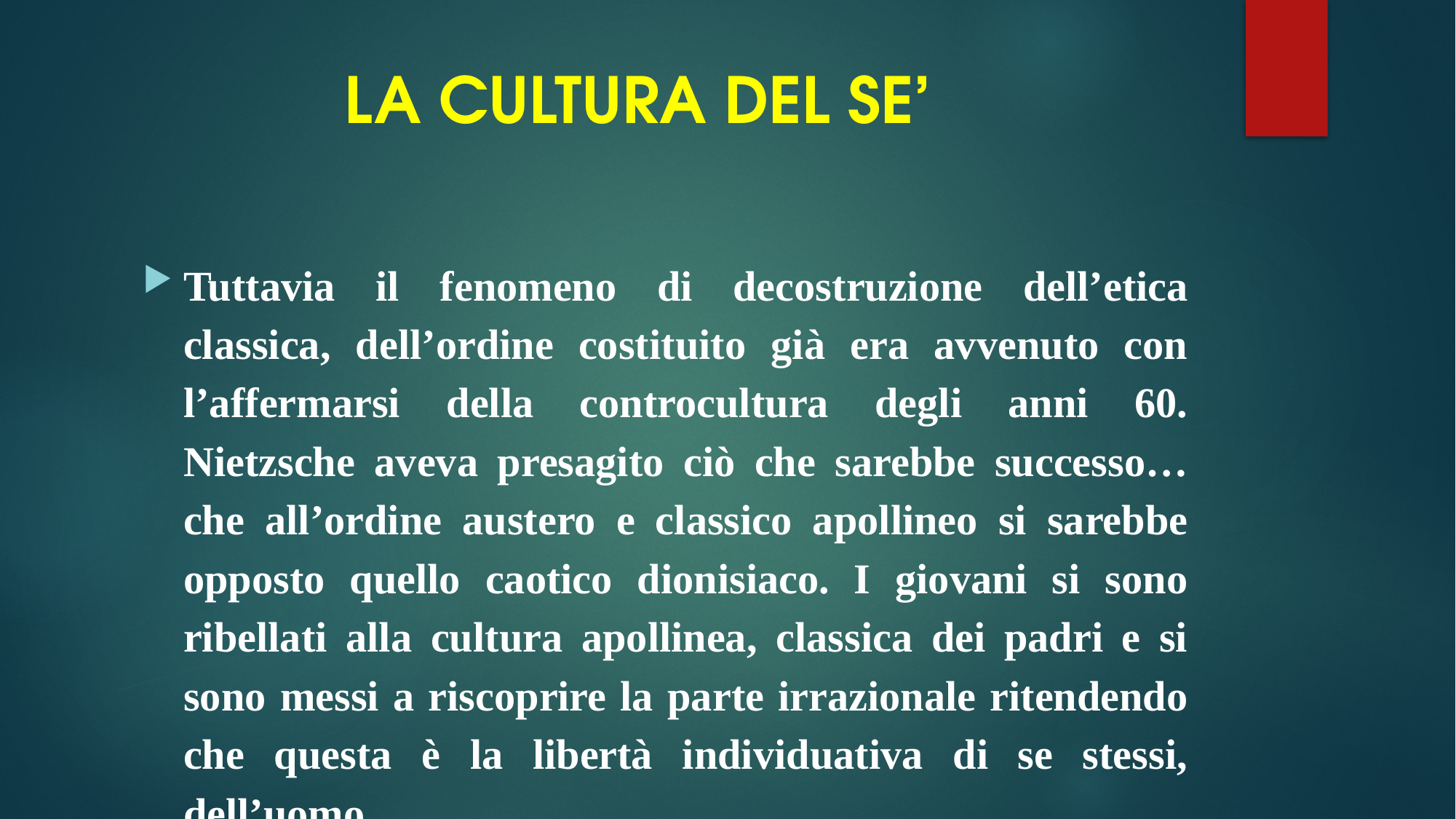

# LA CULTURA DEL SE’
Tuttavia il fenomeno di decostruzione dell’etica classica, dell’ordine costituito già era avvenuto con l’affermarsi della controcultura degli anni 60. Nietzsche aveva presagito ciò che sarebbe successo…che all’ordine austero e classico apollineo si sarebbe opposto quello caotico dionisiaco. I giovani si sono ribellati alla cultura apollinea, classica dei padri e si sono messi a riscoprire la parte irrazionale ritendendo che questa è la libertà individuativa di se stessi, dell’uomo.